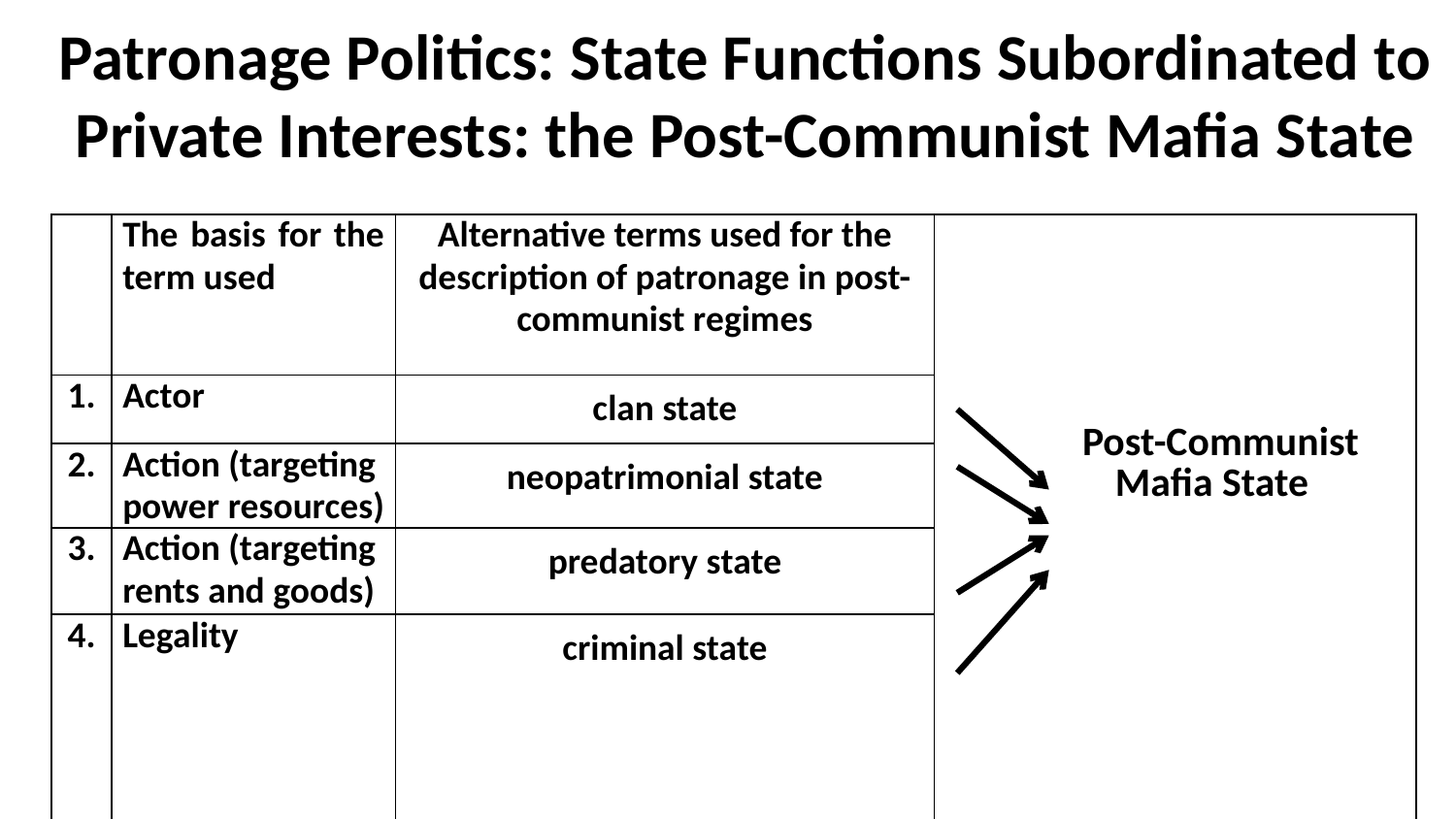

Patronage Politics: State Functions Subordinated to Private Interests: the Post-Communist Mafia State
|  | The basis for the term used | Alternative terms used for the description of patronage in post-communist regimes | Post-Communist Mafia State |
| --- | --- | --- | --- |
| 1. | Actor | clan state |  |
| 2. | Action (targeting power resources) | neopatrimonial state |  |
| 3. | Action (targeting rents and goods) | predatory state |  |
| 4. | Legality | criminal state |  |